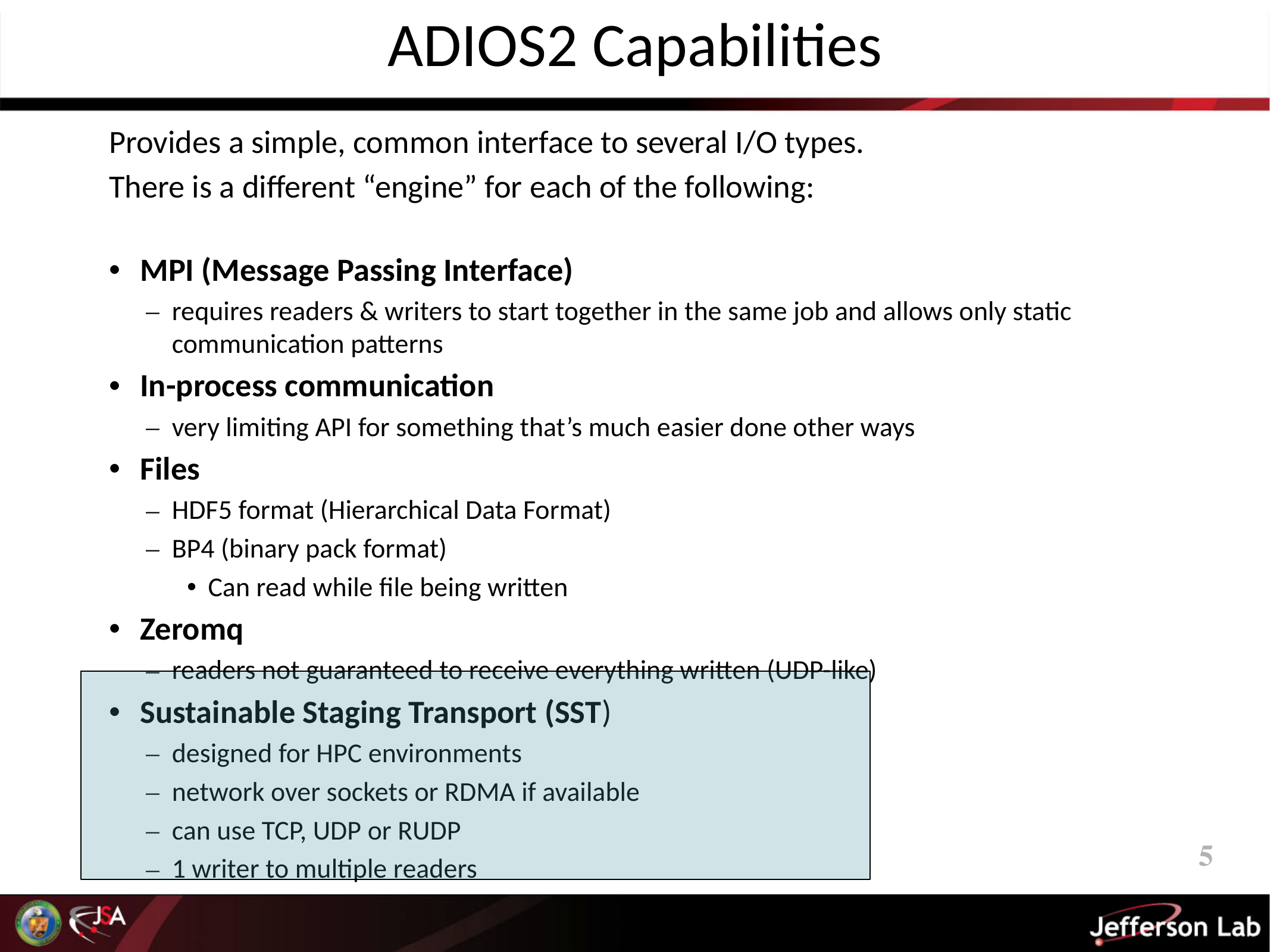

ADIOS2 Capabilities
Provides a simple, common interface to several I/O types.
There is a different “engine” for each of the following:

MPI (Message Passing Interface)
requires readers & writers to start together in the same job and allows only static communication patterns
In-process communication
very limiting API for something that’s much easier done other ways
Files
HDF5 format (Hierarchical Data Format)
BP4 (binary pack format)
Can read while file being written
Zeromq
readers not guaranteed to receive everything written (UDP-like)
Sustainable Staging Transport (SST)
designed for HPC environments
network over sockets or RDMA if available
can use TCP, UDP or RUDP
1 writer to multiple readers

5